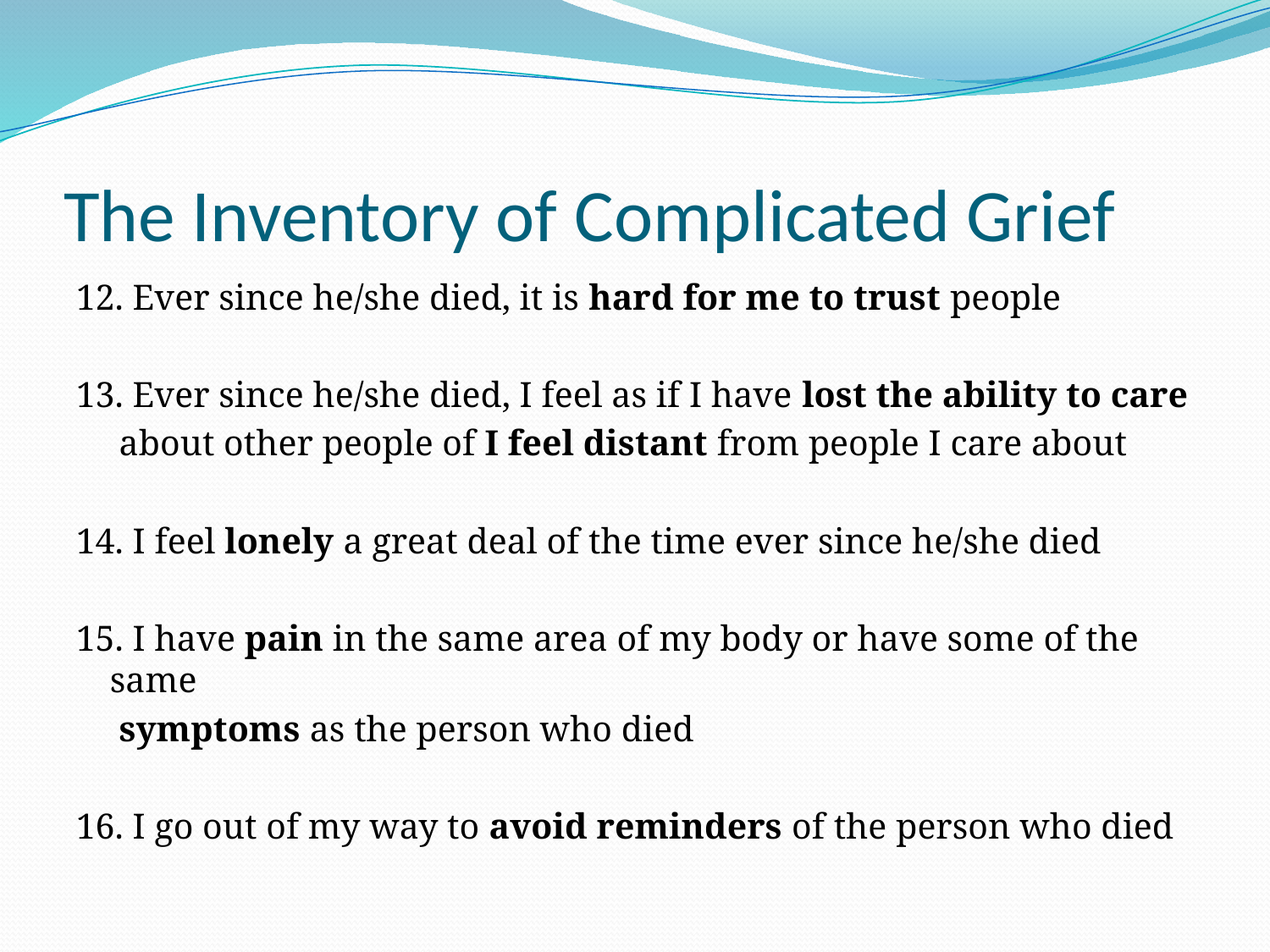

# The Inventory of Complicated Grief
12. Ever since he/she died, it is hard for me to trust people

13. Ever since he/she died, I feel as if I have lost the ability to care
	 about other people of I feel distant from people I care about

14. I feel lonely a great deal of the time ever since he/she died

15. I have pain in the same area of my body or have some of the same
	 symptoms as the person who died

16. I go out of my way to avoid reminders of the person who died